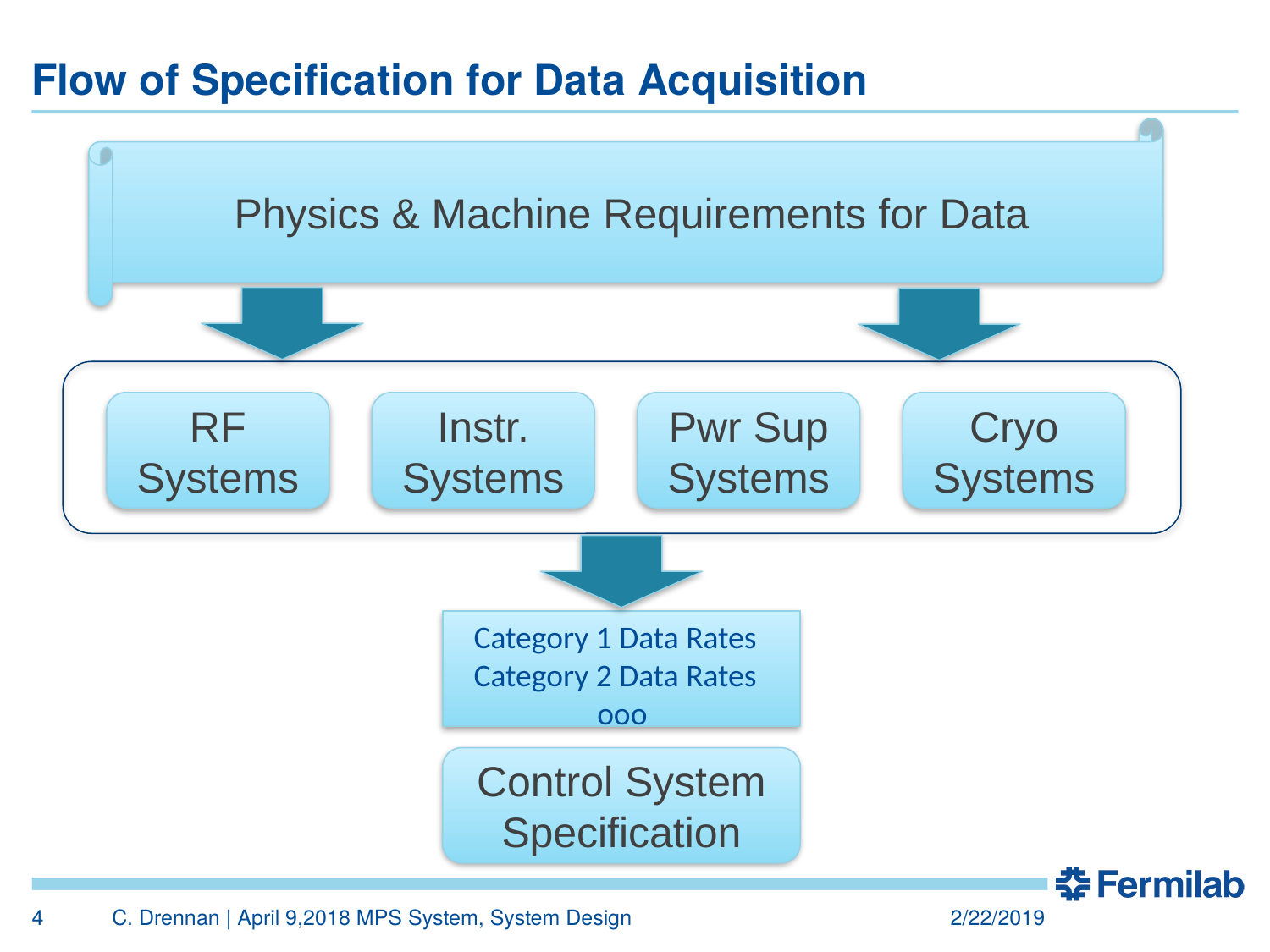

# Flow of Specification for Data Acquisition
Physics & Machine Requirements for Data

RF Systems
Instr. Systems
Pwr Sup Systems
Cryo Systems

Category 1 Data Rates
Category 2 Data Rates
ooo
Control System Specification
4
C. Drennan | April 9,2018 MPS System, System Design
2/22/2019